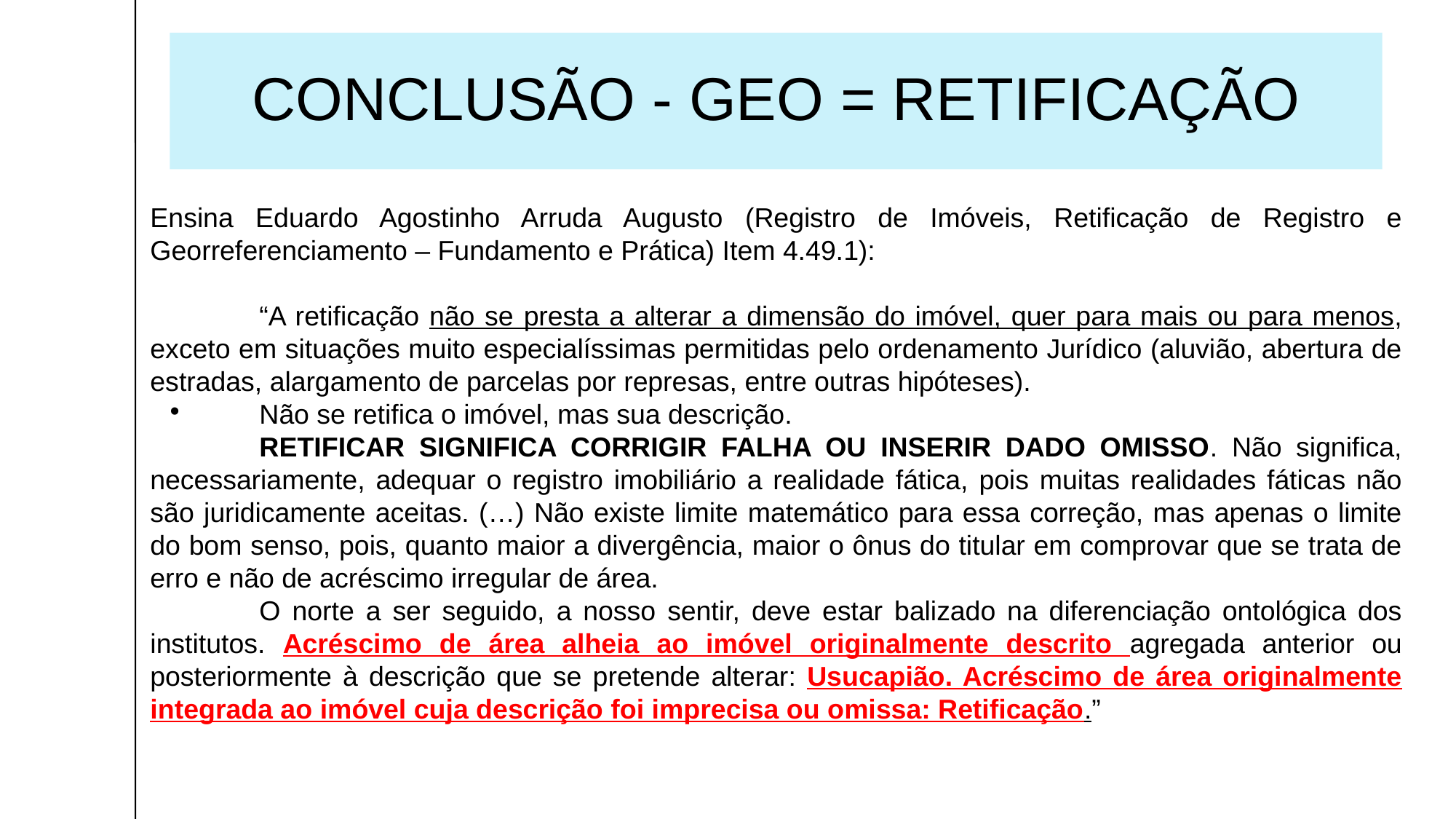

CONCLUSÃO - GEO = RETIFICAÇÃO

Ensina Eduardo Agostinho Arruda Augusto (Registro de Imóveis, Retificação de Registro e Georreferenciamento – Fundamento e Prática) Item 4.49.1):

	“A retificação não se presta a alterar a dimensão do imóvel, quer para mais ou para menos, exceto em situações muito especialíssimas permitidas pelo ordenamento Jurídico (aluvião, abertura de estradas, alargamento de parcelas por represas, entre outras hipóteses).
	Não se retifica o imóvel, mas sua descrição.
	RETIFICAR SIGNIFICA CORRIGIR FALHA OU INSERIR DADO OMISSO. Não significa, necessariamente, adequar o registro imobiliário a realidade fática, pois muitas realidades fáticas não são juridicamente aceitas. (…) Não existe limite matemático para essa correção, mas apenas o limite do bom senso, pois, quanto maior a divergência, maior o ônus do titular em comprovar que se trata de erro e não de acréscimo irregular de área.
	O norte a ser seguido, a nosso sentir, deve estar balizado na diferenciação ontológica dos institutos. Acréscimo de área alheia ao imóvel originalmente descrito agregada anterior ou posteriormente à descrição que se pretende alterar: Usucapião. Acréscimo de área originalmente integrada ao imóvel cuja descrição foi imprecisa ou omissa: Retificação.”